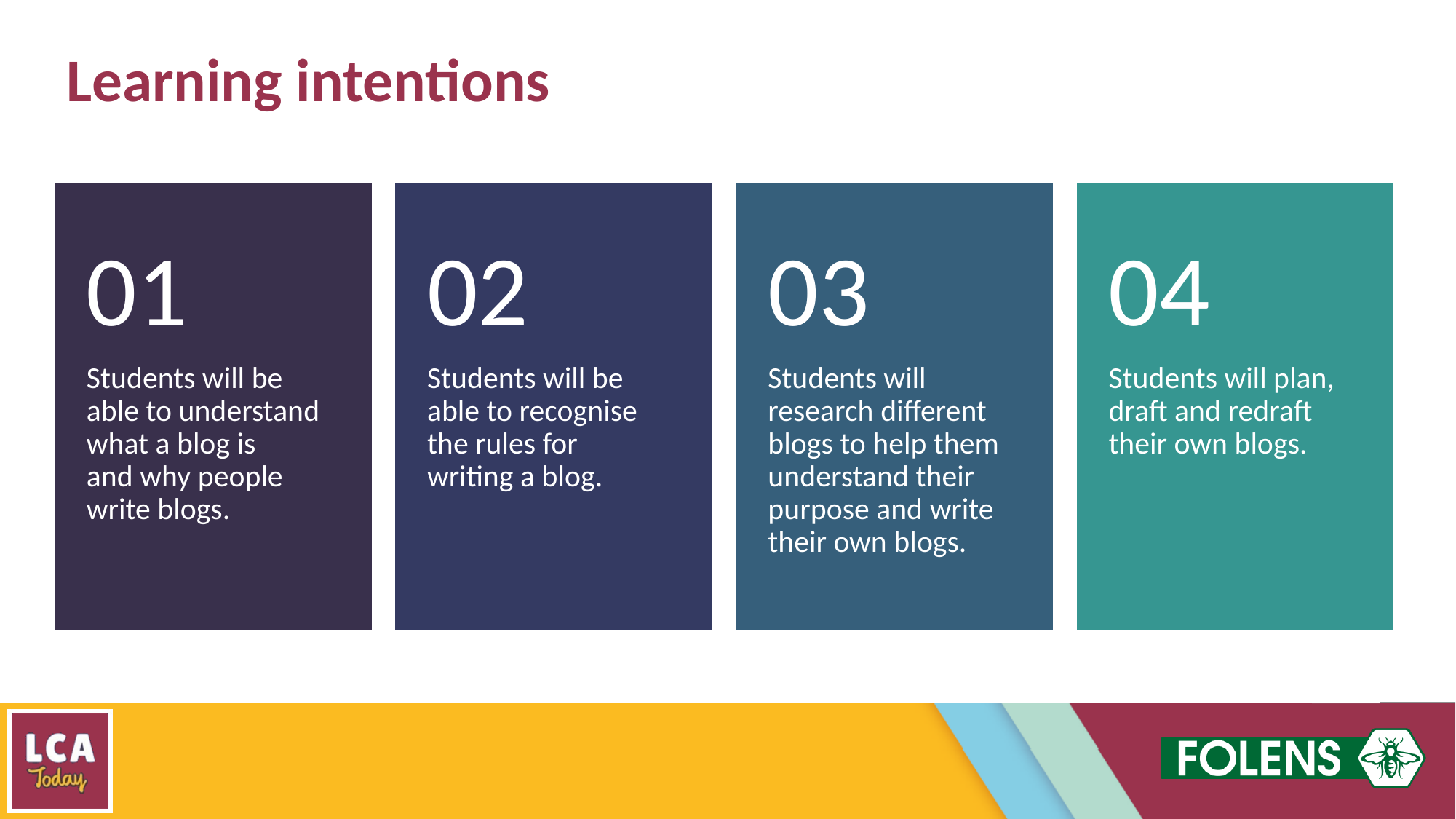

# Learning intentions
Students will be able to understand what a blog is
and why people write blogs.
01
Students will be able to recognise the rules for
writing a blog.
02
Students will research different blogs to help them understand their purpose and write their own blogs.
03
Students will plan, draft and redraft
their own blogs.
04